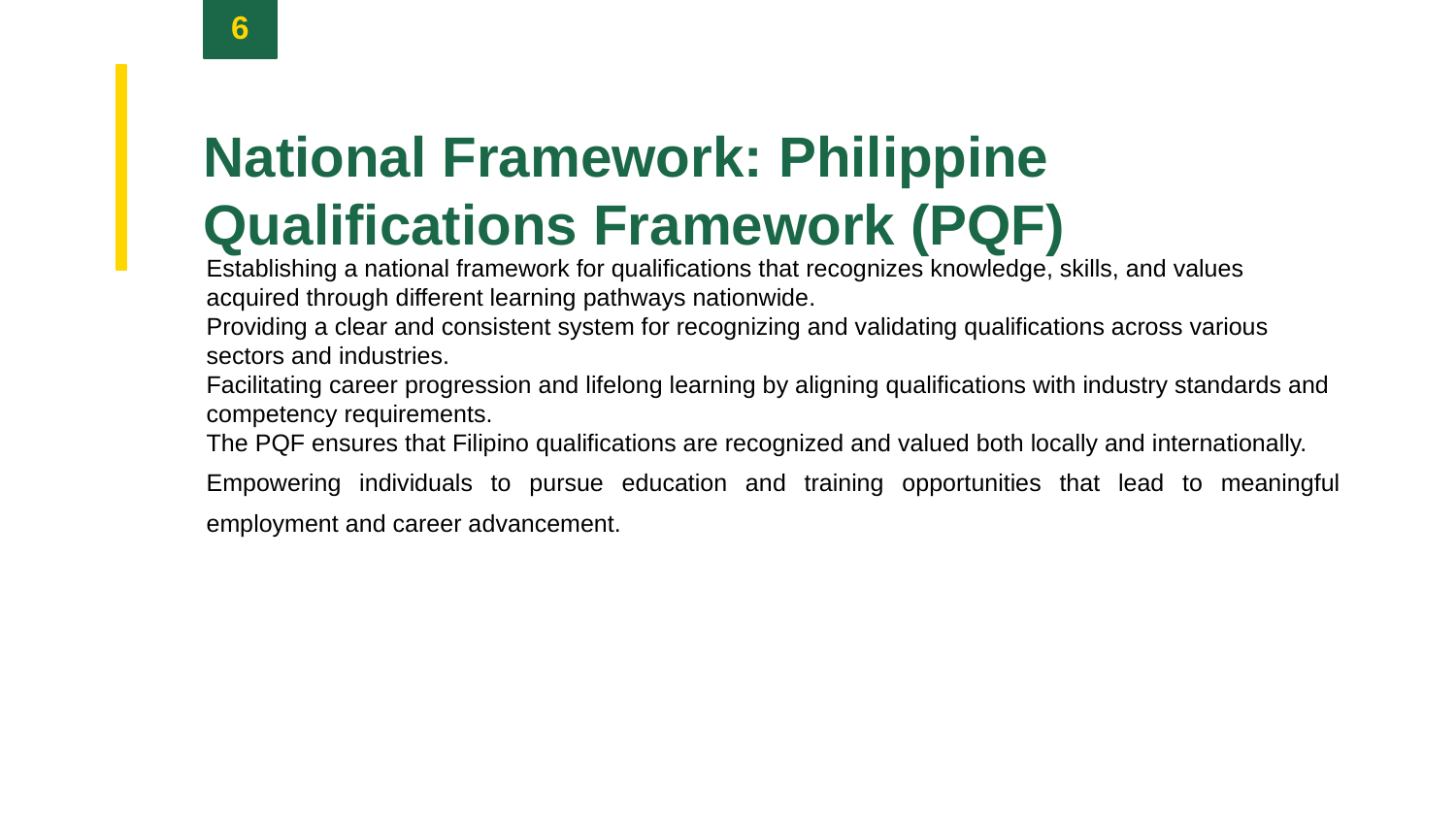

6

National Framework: Philippine Qualifications Framework (PQF)
Establishing a national framework for qualifications that recognizes knowledge, skills, and values acquired through different learning pathways nationwide.
Providing a clear and consistent system for recognizing and validating qualifications across various sectors and industries.
Facilitating career progression and lifelong learning by aligning qualifications with industry standards and competency requirements.
The PQF ensures that Filipino qualifications are recognized and valued both locally and internationally.
Empowering individuals to pursue education and training opportunities that lead to meaningful employment and career advancement.